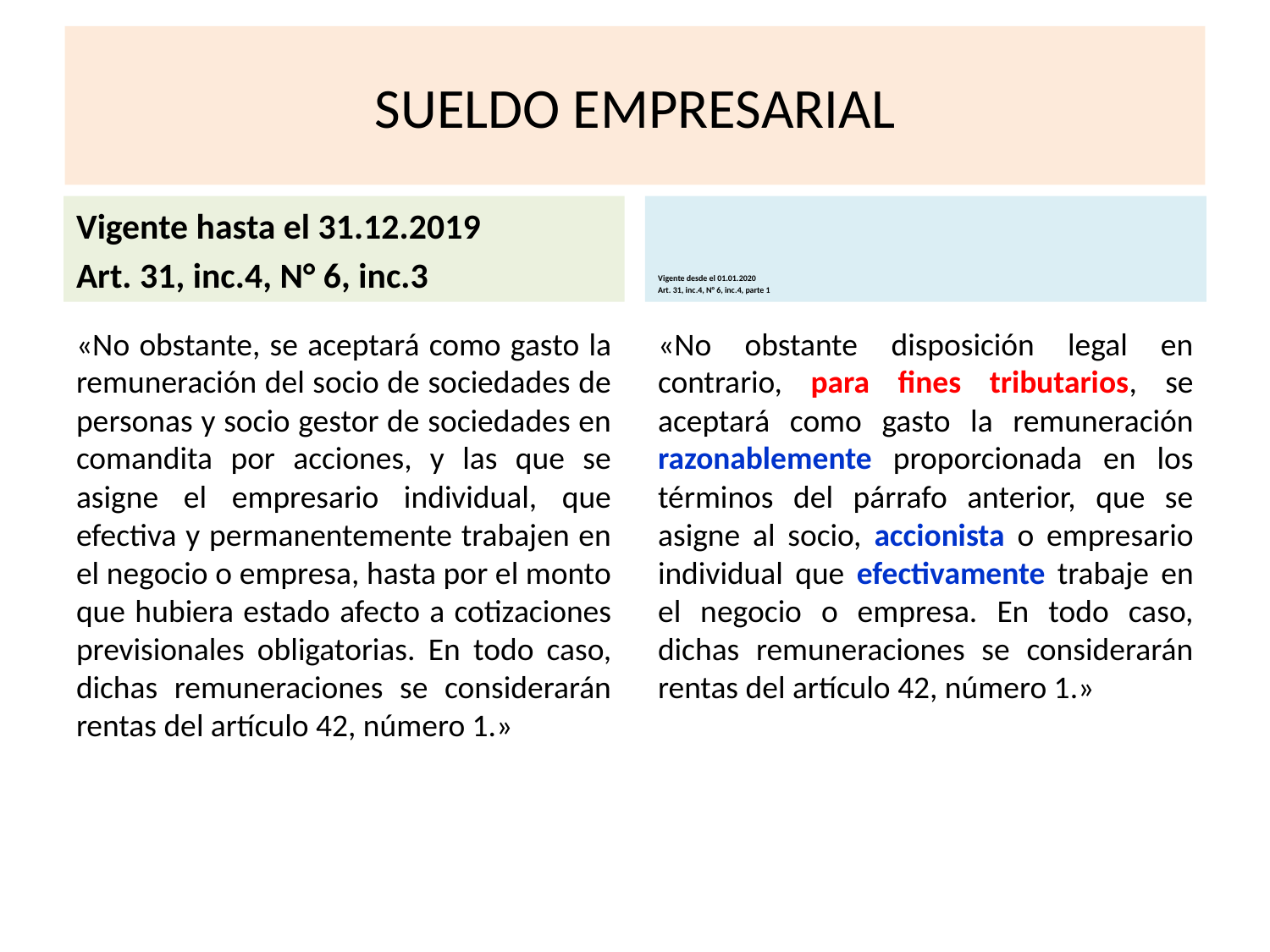

# SUELDO EMPRESARIAL
Vigente hasta el 31.12.2019
Art. 31, inc.4, N° 6, inc.3

Vigente desde el 01.01.2020
Art. 31, inc.4, N° 6, inc.4, parte 1

«No obstante, se aceptará como gasto la remuneración del socio de sociedades de personas y socio gestor de sociedades en comandita por acciones, y las que se asigne el empresario individual, que efectiva y permanentemente trabajen en el negocio o empresa, hasta por el monto que hubiera estado afecto a cotizaciones previsionales obligatorias. En todo caso, dichas remuneraciones se considerarán rentas del artículo 42, número 1.»
«No obstante disposición legal en contrario, para fines tributarios, se aceptará como gasto la remuneración razonablemente proporcionada en los términos del párrafo anterior, que se asigne al socio, accionista o empresario individual que efectivamente trabaje en el negocio o empresa. En todo caso, dichas remuneraciones se considerarán rentas del artículo 42, número 1.»